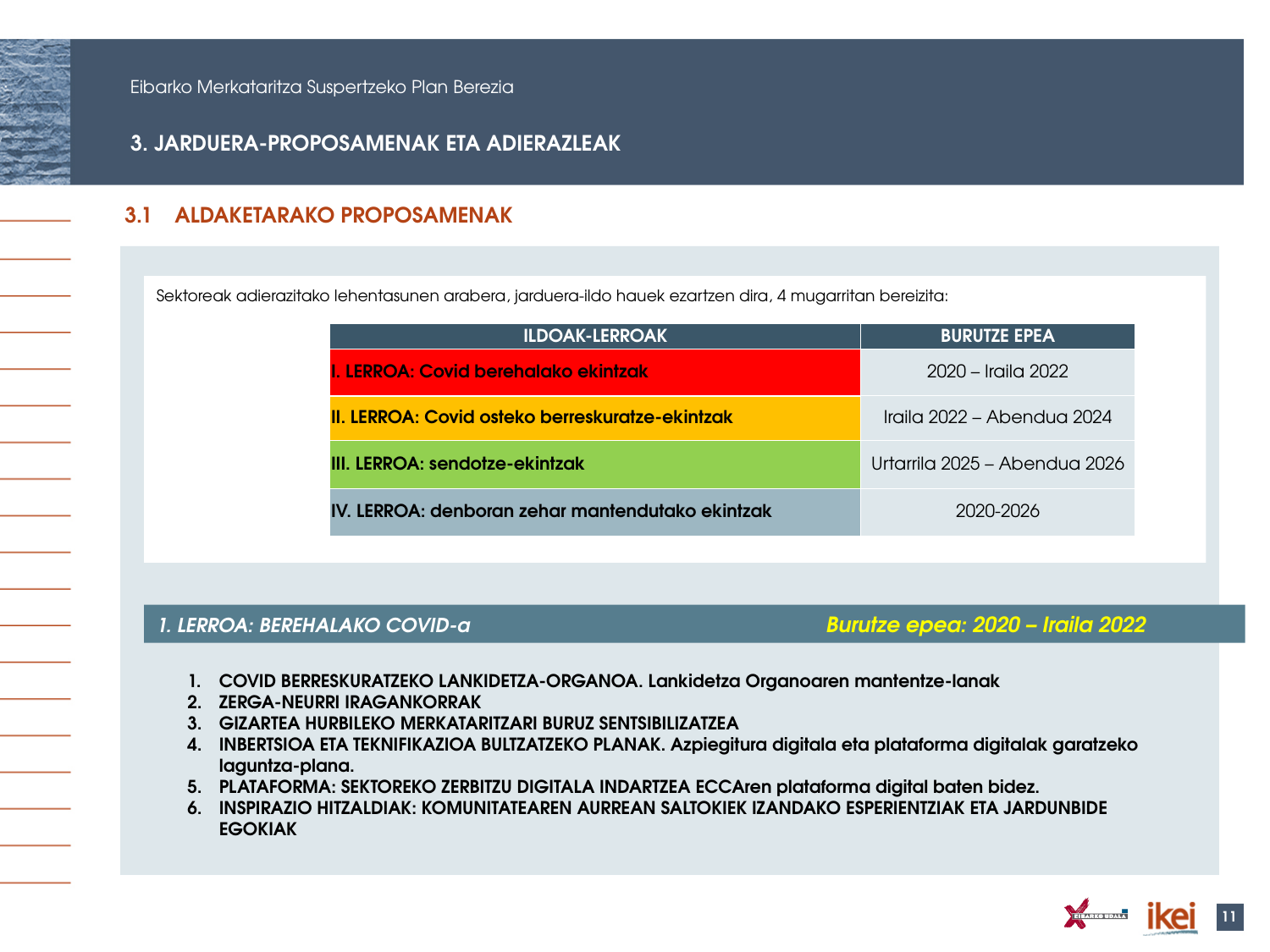

3. JARDUERA-PROPOSAMENAK ETA ADIERAZLEAK
3.1	ALDAKETARAKO PROPOSAMENAK

Sektoreak adierazitako lehentasunen arabera, jarduera-ildo hauek ezartzen dira, 4 mugarritan bereizita:

| ILDOAK-LERROAK | BURUTZE EPEA |
| --- | --- |
| I. LERROA: Covid berehalako ekintzak | 2020 – Iraila 2022 |
| II. LERROA: Covid osteko berreskuratze-ekintzak | Iraila 2022 – Abendua 2024 |
| III. LERROA: sendotze-ekintzak | Urtarrila 2025 – Abendua 2026 |
| IV. LERROA: denboran zehar mantendutako ekintzak | 2020-2026 |
1. LERROA: BEREHALAKO COVID-a
Burutze epea: 2020 – Iraila 2022
COVID BERRESKURATZEKO LANKIDETZA-ORGANOA. Lankidetza Organoaren mantentze-lanak
ZERGA-NEURRI IRAGANKORRAK
GIZARTEA HURBILEKO MERKATARITZARI BURUZ SENTSIBILIZATZEA
INBERTSIOA ETA TEKNIFIKAZIOA BULTZATZEKO PLANAK. Azpiegitura digitala eta plataforma digitalak garatzeko laguntza-plana.
PLATAFORMA: SEKTOREKO ZERBITZU DIGITALA INDARTZEA ECCAren plataforma digital baten bidez.
INSPIRAZIO HITZALDIAK: KOMUNITATEAREN AURREAN SALTOKIEK IZANDAKO ESPERIENTZIAK ETA JARDUNBIDE EGOKIAK
11